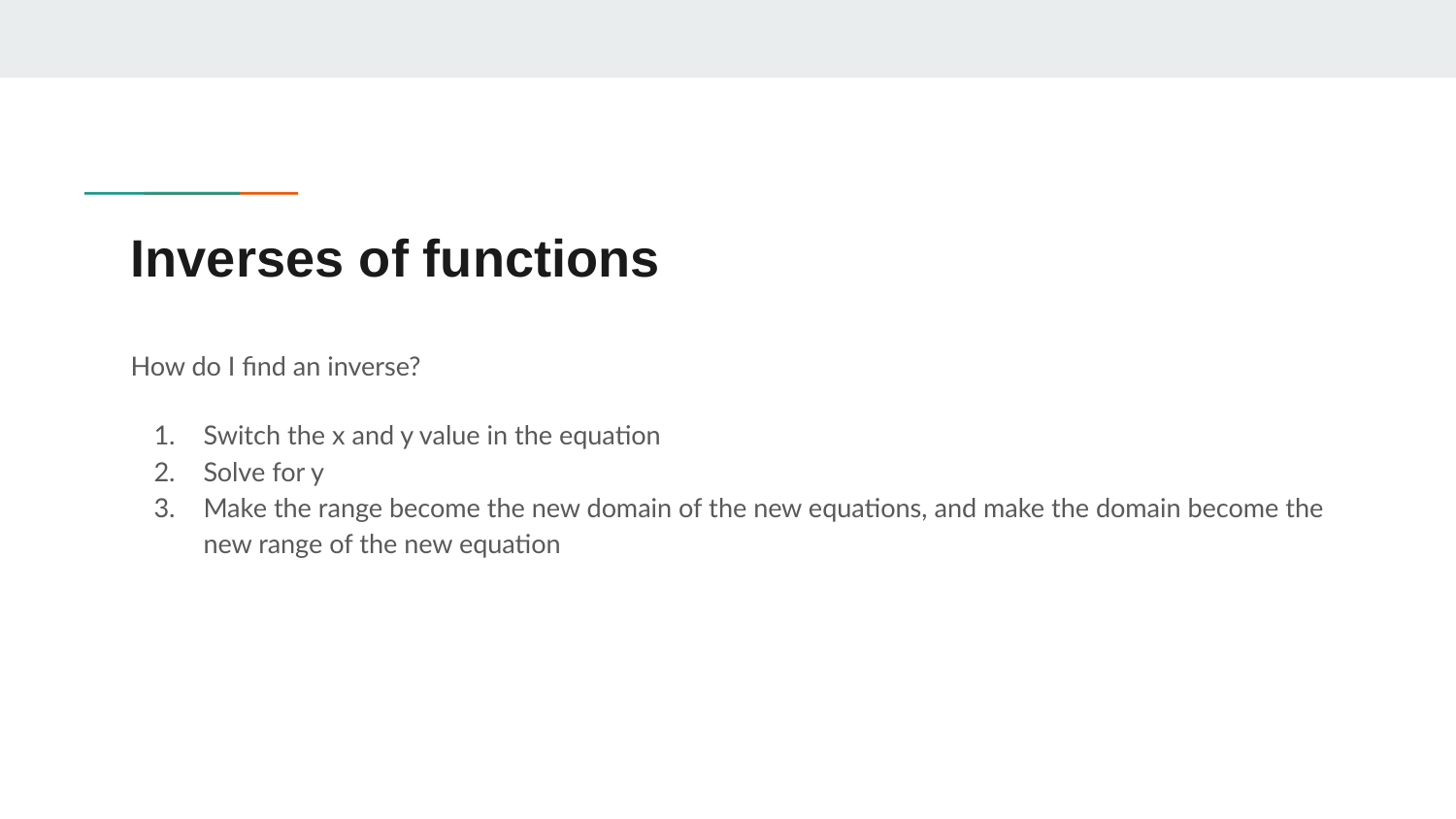

# Inverses of functions
How do I find an inverse?
Switch the x and y value in the equation
Solve for y
Make the range become the new domain of the new equations, and make the domain become the new range of the new equation